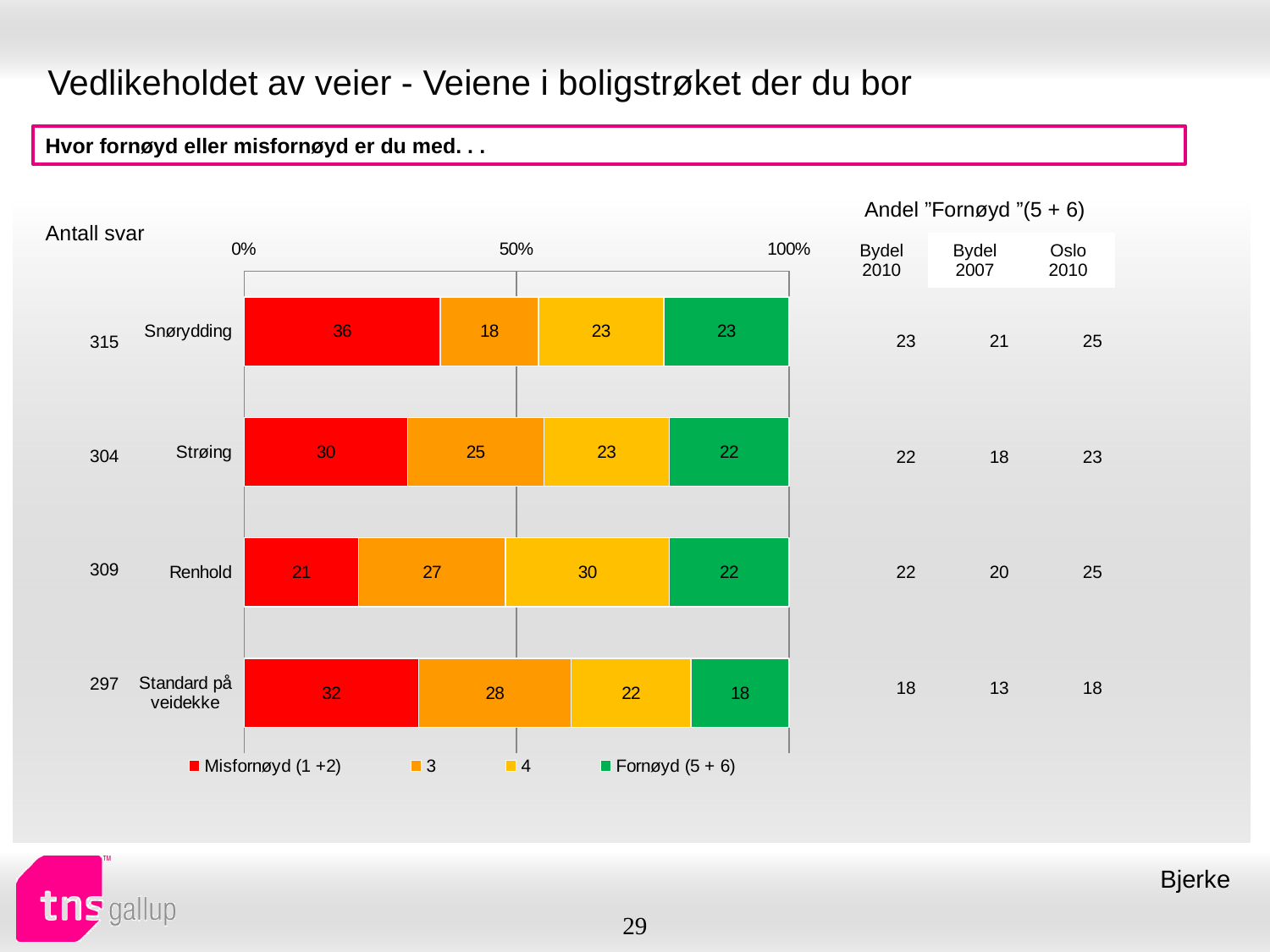

# Vedlikeholdet av veier - Veiene i boligstrøket der du bor
Hvor fornøyd eller misfornøyd er du med. . .
| Andel ”Fornøyd ”(5 + 6) |  |  |
| --- | --- | --- |
| Bydel 2010 | Bydel 2007 | Oslo 2010 |
| Antall svar |
| --- |

### Chart

| Category | Misfornøyd (1 +2) | 3 | 4 | Fornøyd (5 + 6) |
|---|---|---|---|---|
| Snørydding | 36.0 | 18.0 | 23.0 | 23.0 |
| Strøing | 30.0 | 25.0 | 23.0 | 22.0 |
| Renhold | 21.0 | 27.0 | 30.0 | 22.0 |
| Standard på veidekke | 32.0 | 28.0 | 22.0 | 18.0 |
| 23 | 21 | 25 |
| --- | --- | --- |
| 22 | 18 | 23 |
| 22 | 20 | 25 |
| 18 | 13 | 18 |
| 315 |
| --- |
| 304 |
| 309 |
| 297 |
Bjerke
29